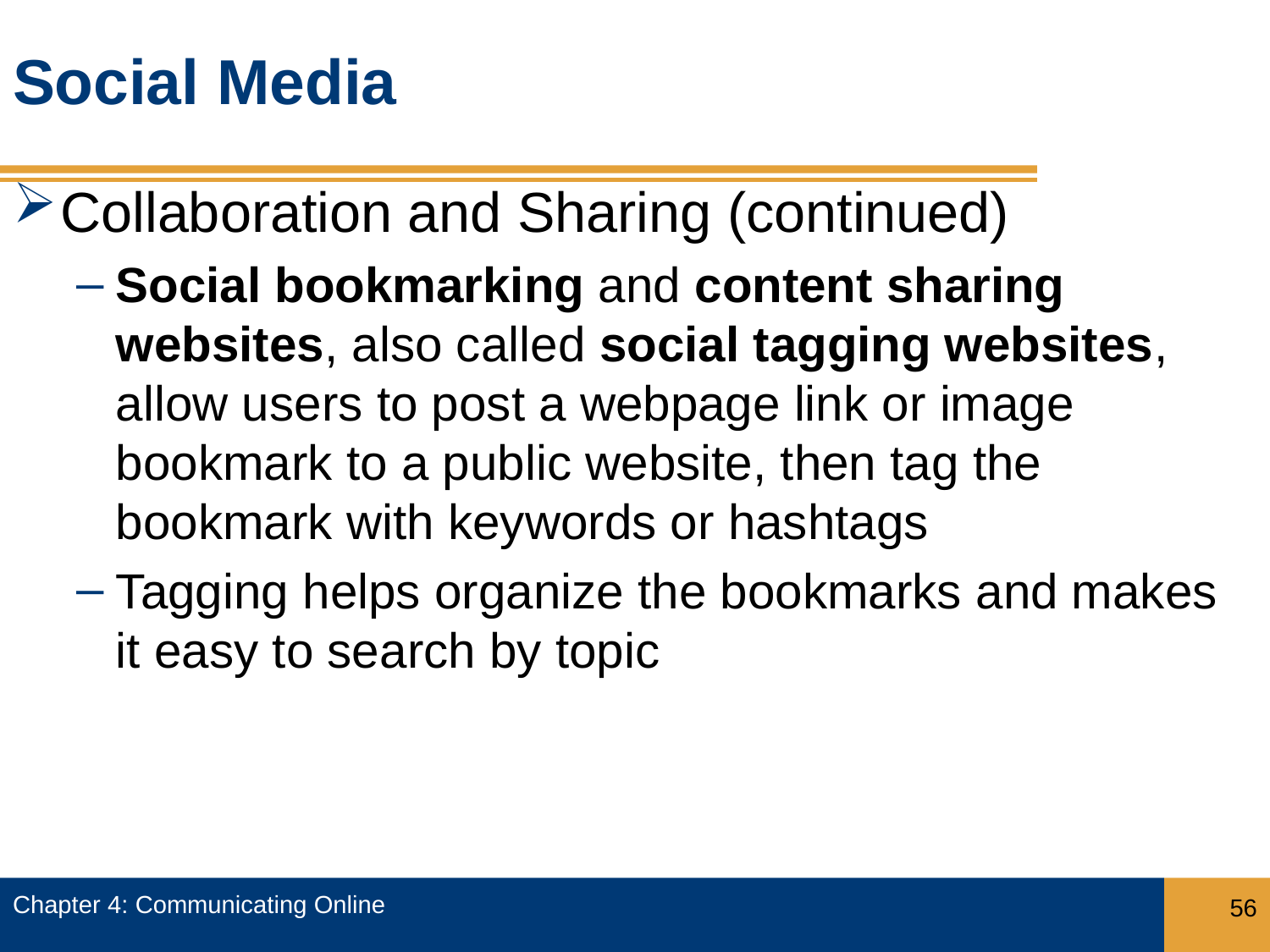

# Social Media
Collaboration and Sharing (continued)
Social bookmarking and content sharing websites, also called social tagging websites, allow users to post a webpage link or image bookmark to a public website, then tag the bookmark with keywords or hashtags
Tagging helps organize the bookmarks and makes it easy to search by topic
Chapter 4: Communicating Online
56